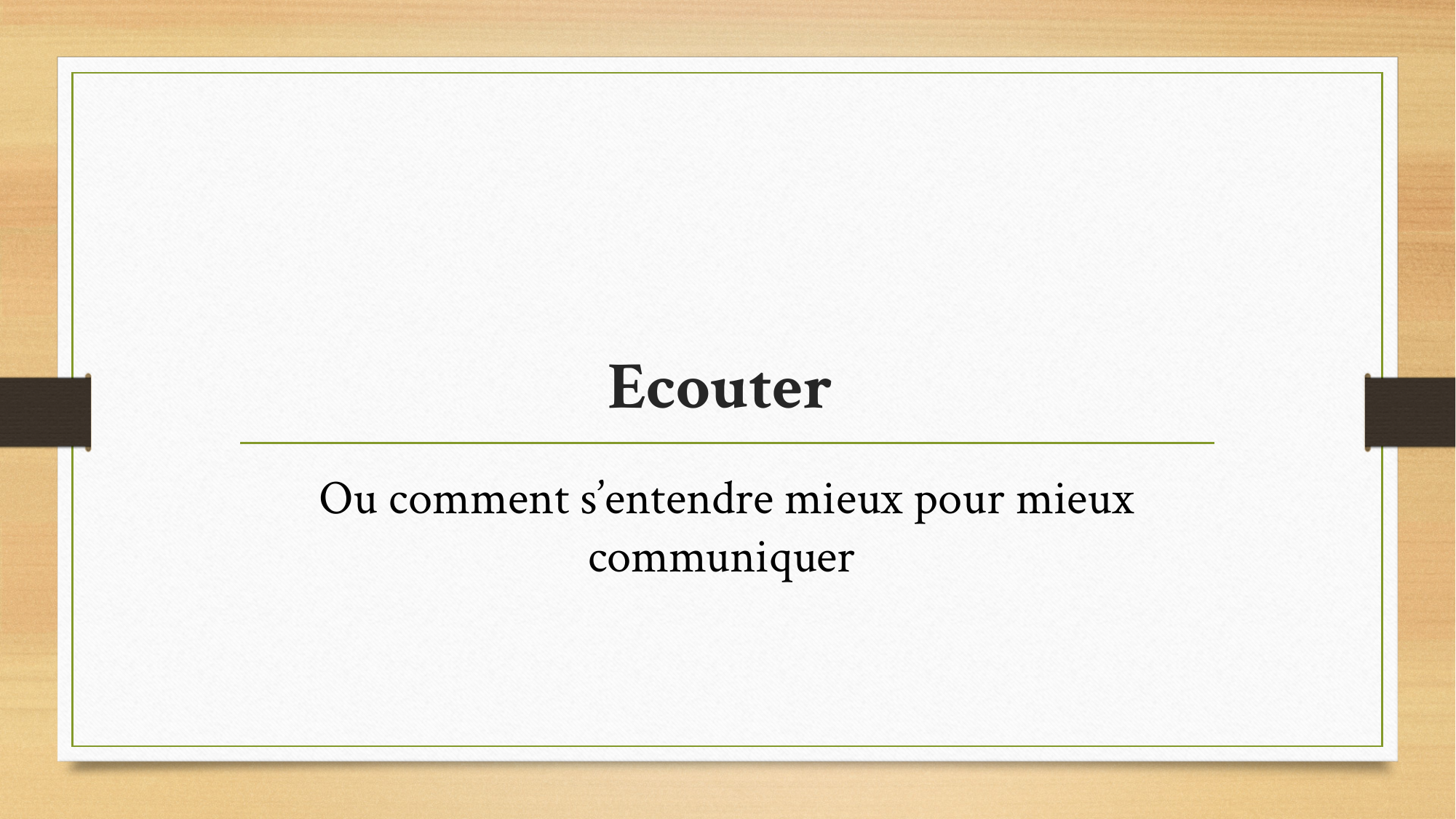

# Ecouter
Ou comment s’entendre mieux pour mieux communiquer